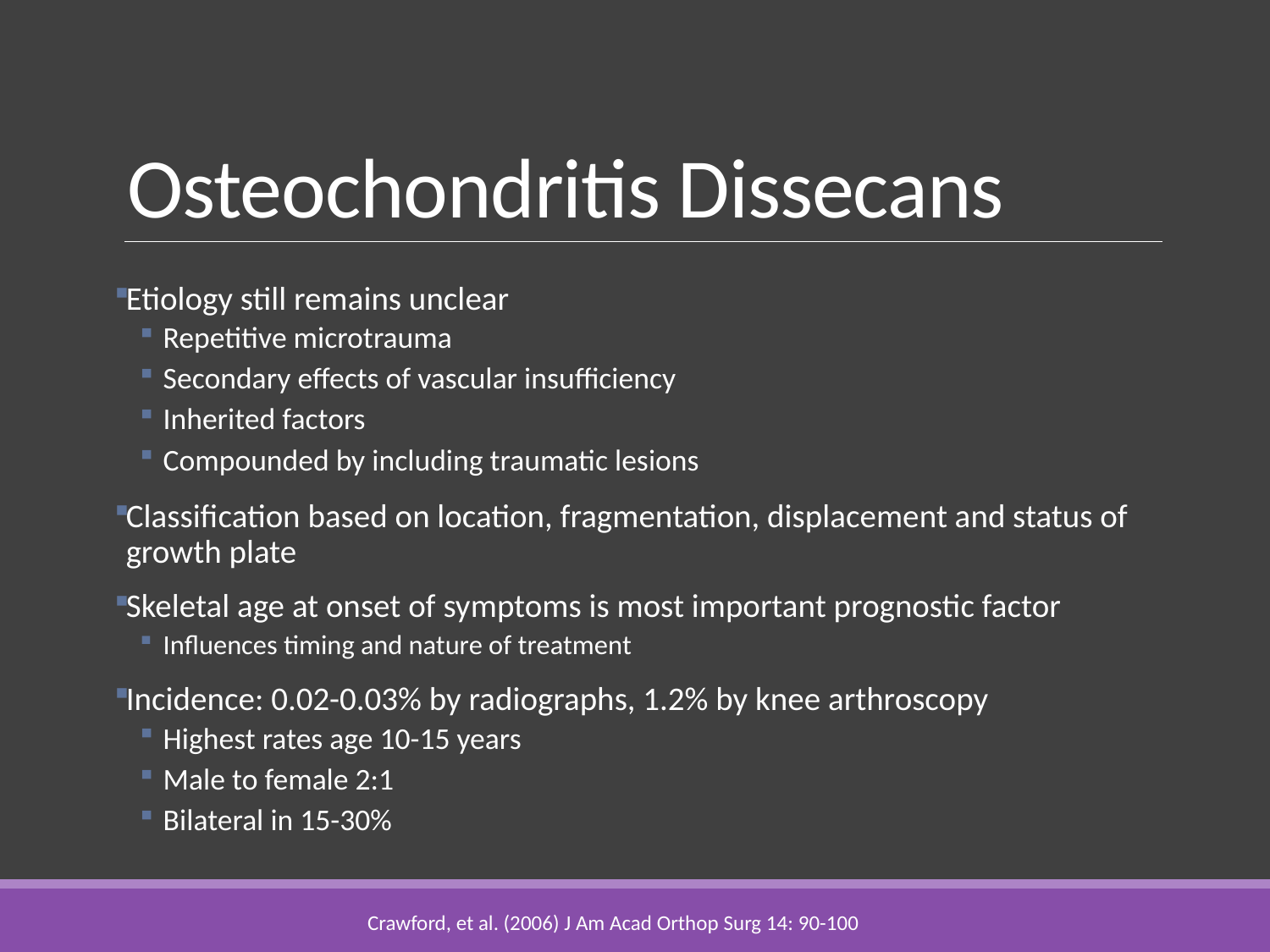

# Osteochondritis Dissecans
Etiology still remains unclear
Repetitive microtrauma
Secondary effects of vascular insufficiency
Inherited factors
Compounded by including traumatic lesions
Classification based on location, fragmentation, displacement and status of growth plate
Skeletal age at onset of symptoms is most important prognostic factor
Influences timing and nature of treatment
Incidence: 0.02-0.03% by radiographs, 1.2% by knee arthroscopy
Highest rates age 10-15 years
Male to female 2:1
Bilateral in 15-30%
Crawford, et al. (2006) J Am Acad Orthop Surg 14: 90-100